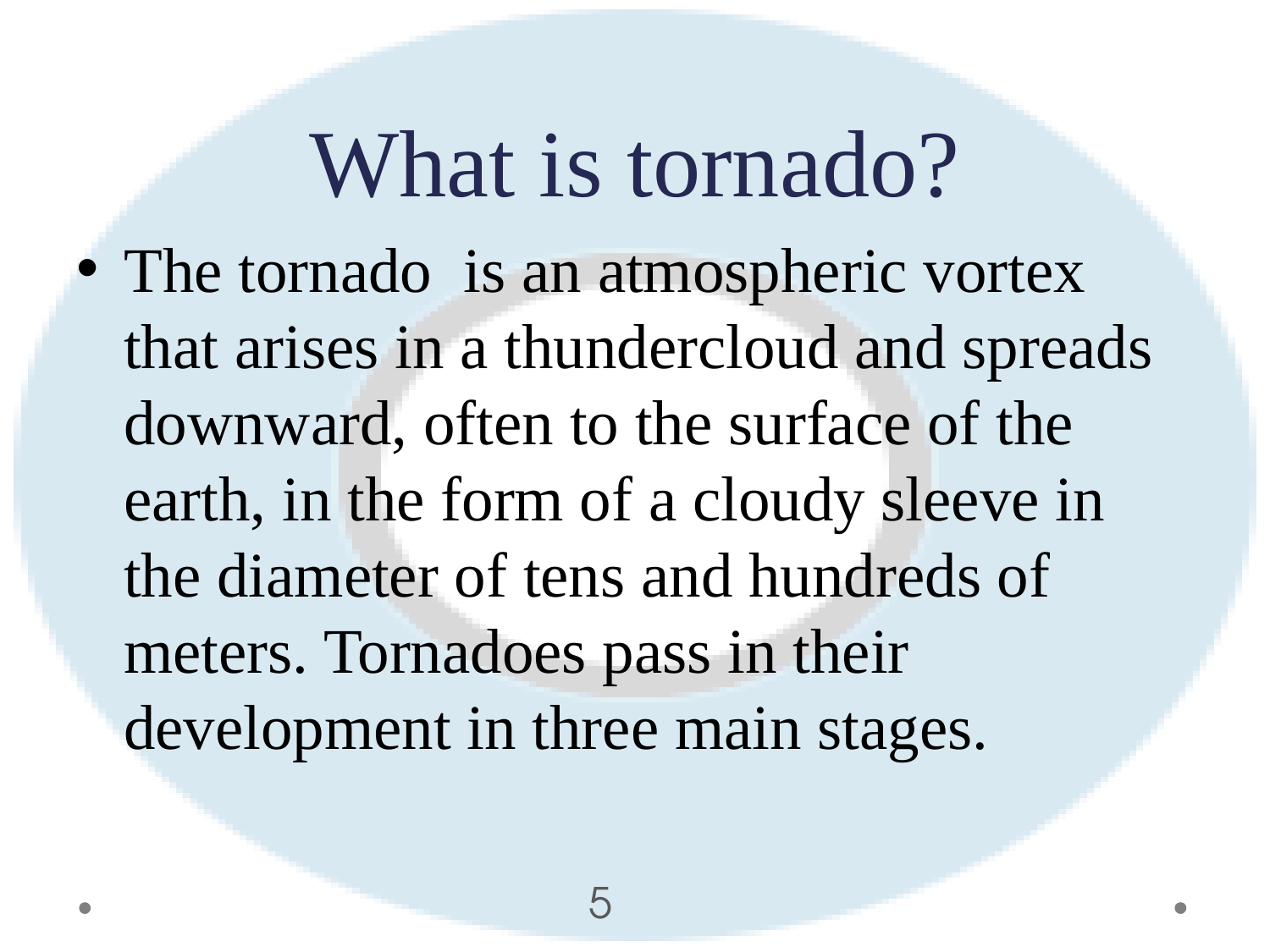

# What is tornado?
The tornado  is an atmospheric vortex that arises in a thundercloud and spreads downward, often to the surface of the earth, in the form of a cloudy sleeve in the diameter of tens and hundreds of meters. Tornadoes pass in their development in three main stages.

5